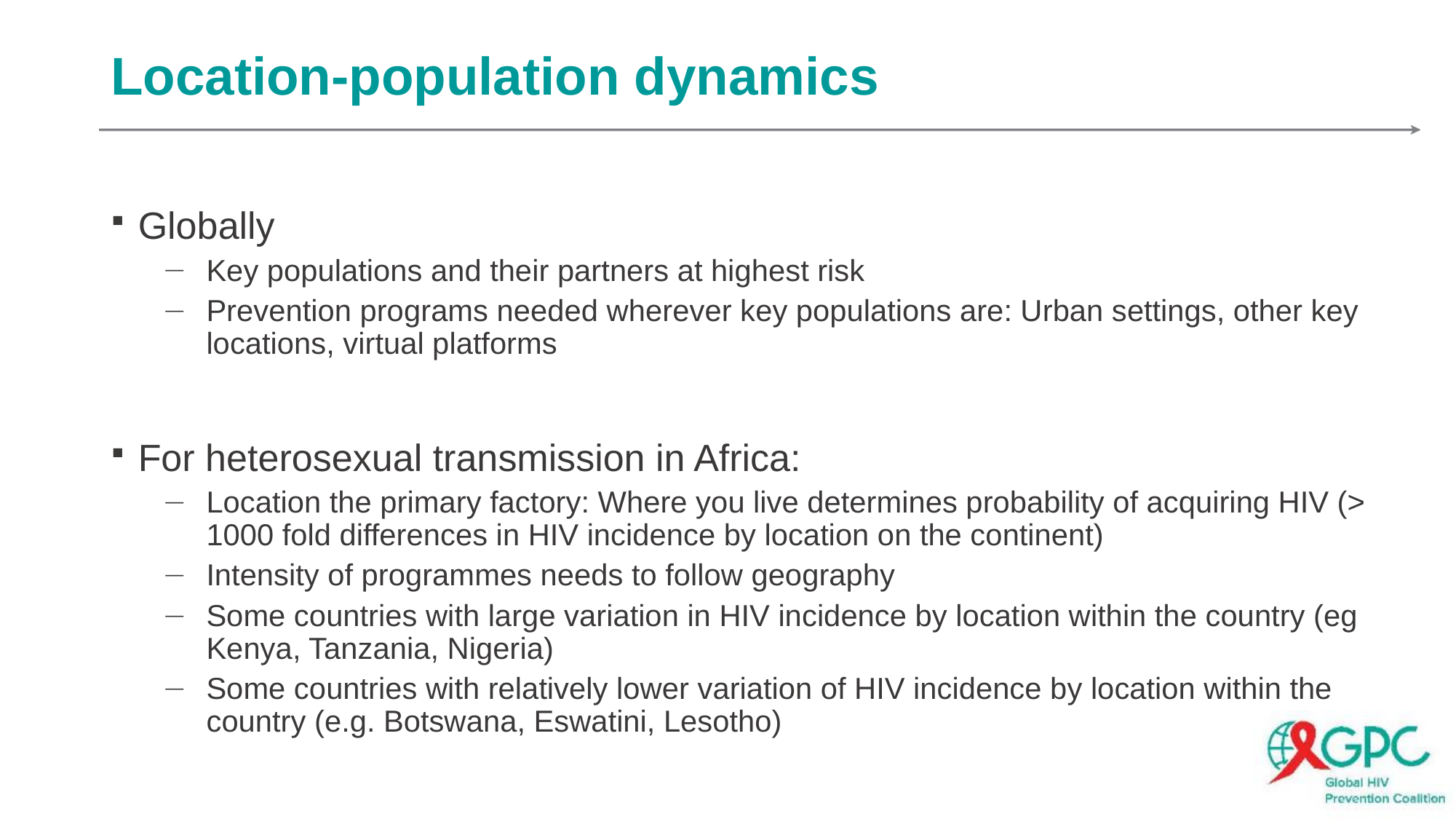

# Location-population dynamics

Globally
Key populations and their partners at highest risk
Prevention programs needed wherever key populations are: Urban settings, other key locations, virtual platforms

For heterosexual transmission in Africa:
Location the primary factory: Where you live determines probability of acquiring HIV (> 1000 fold differences in HIV incidence by location on the continent)
Intensity of programmes needs to follow geography
Some countries with large variation in HIV incidence by location within the country (eg Kenya, Tanzania, Nigeria)
Some countries with relatively lower variation of HIV incidence by location within the country (e.g. Botswana, Eswatini, Lesotho)